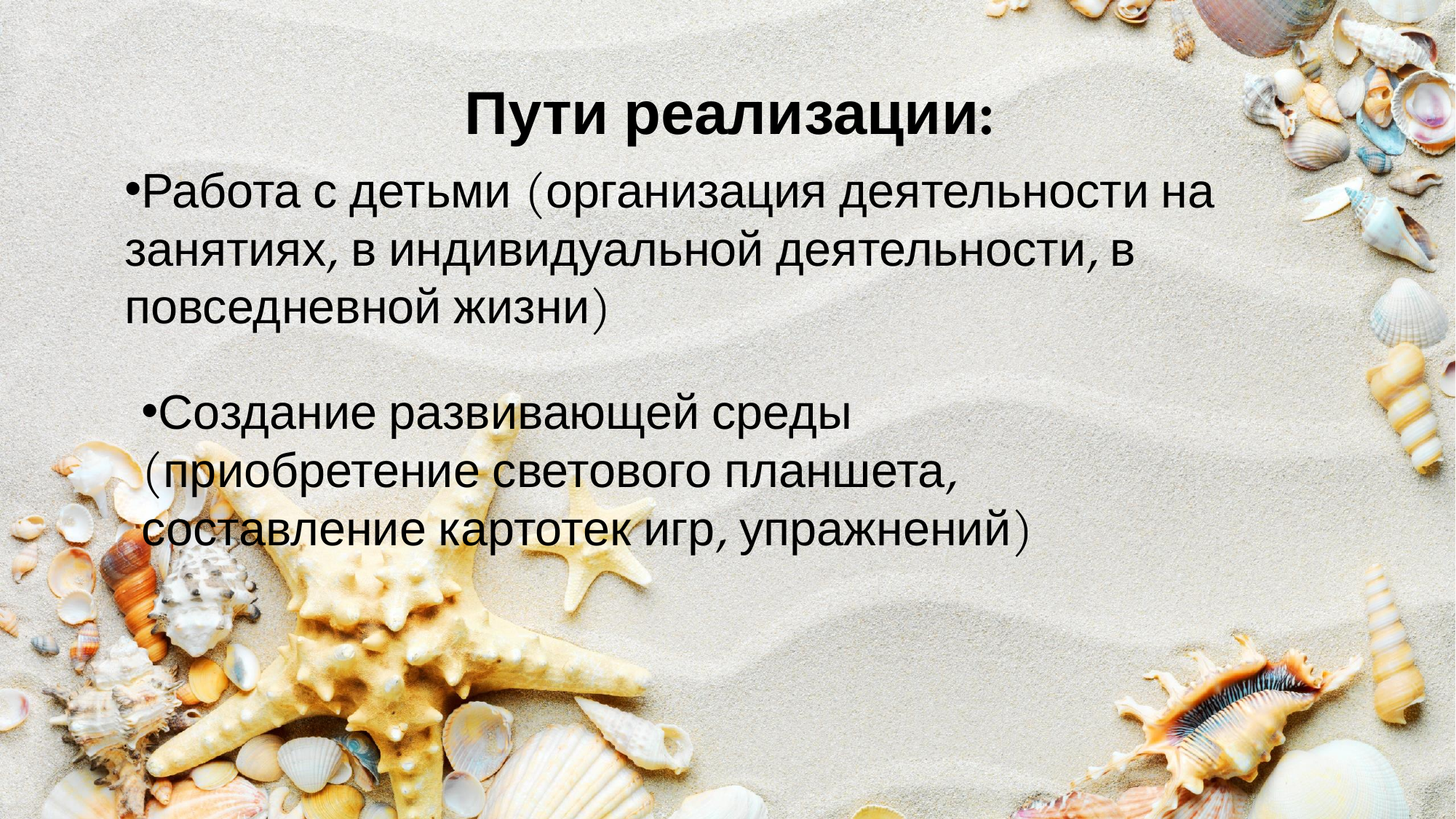

Пути реализации:
Работа с детьми (организация деятельности на занятиях, в индивидуальной деятельности, в повседневной жизни)

Создание развивающей среды (приобретение светового планшета, составление картотек игр, упражнений)